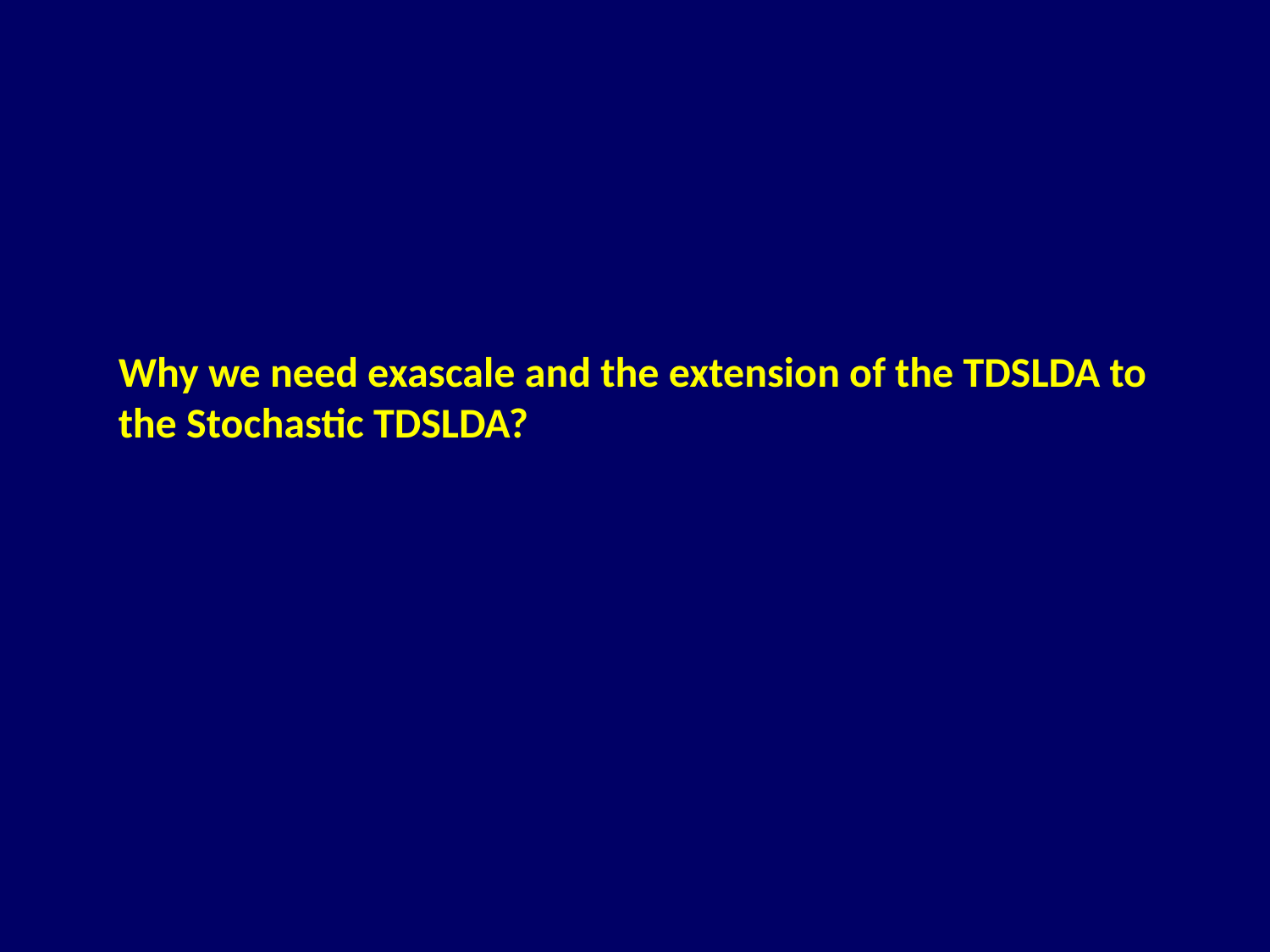

Why we need exascale and the extension of the TDSLDA to
the Stochastic TDSLDA?